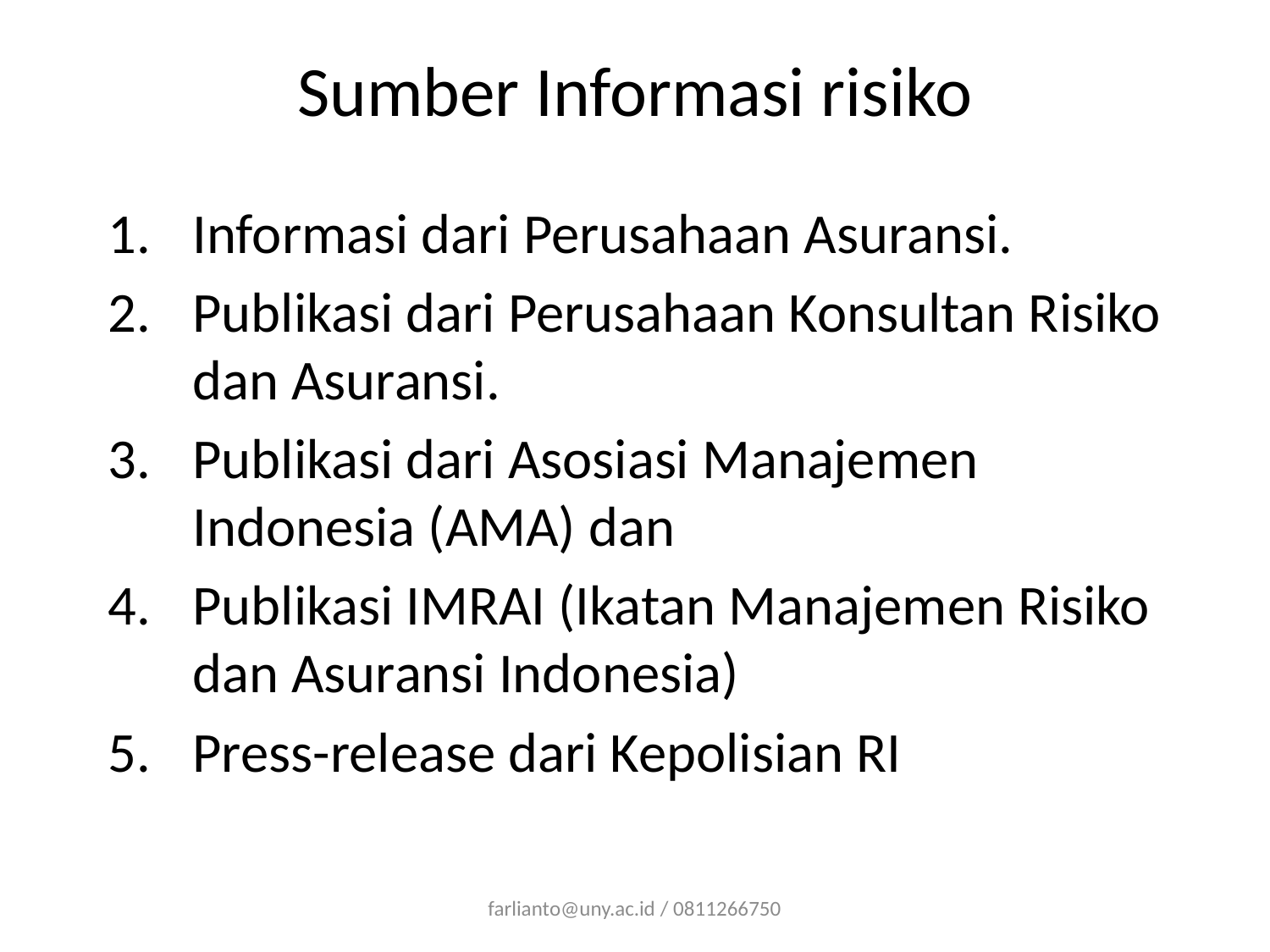

# Sumber Informasi risiko
Informasi dari Perusahaan Asuransi.
Publikasi dari Perusahaan Konsultan Risiko dan Asuransi.
Publikasi dari Asosiasi Manajemen Indonesia (AMA) dan
Publikasi IMRAI (Ikatan Manajemen Risiko dan Asuransi Indonesia)
Press-release dari Kepolisian RI
farlianto@uny.ac.id / 0811266750